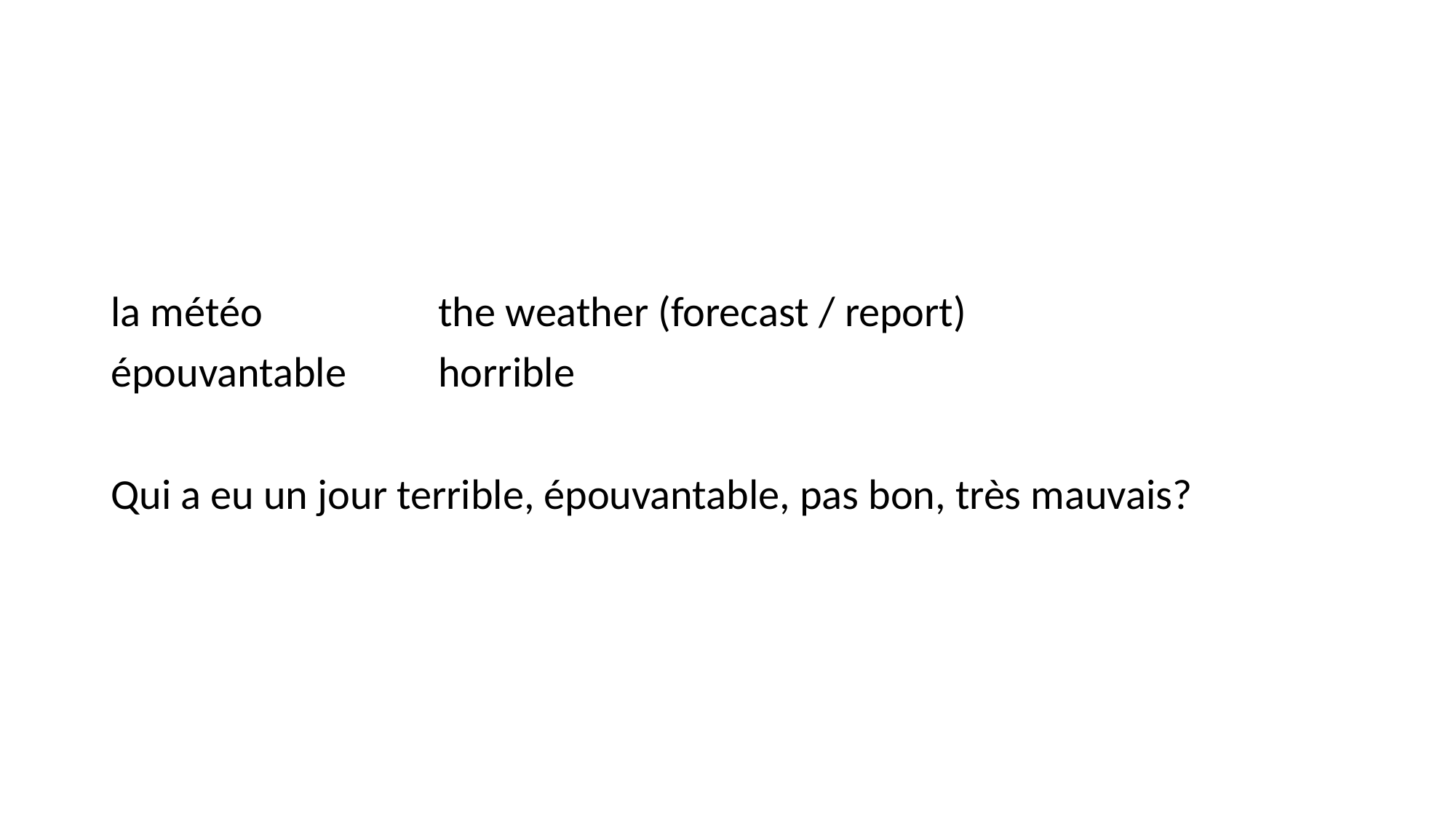

#

la météo 		the weather (forecast / report)
épouvantable	horrible

Qui a eu un jour terrible, épouvantable, pas bon, très mauvais?